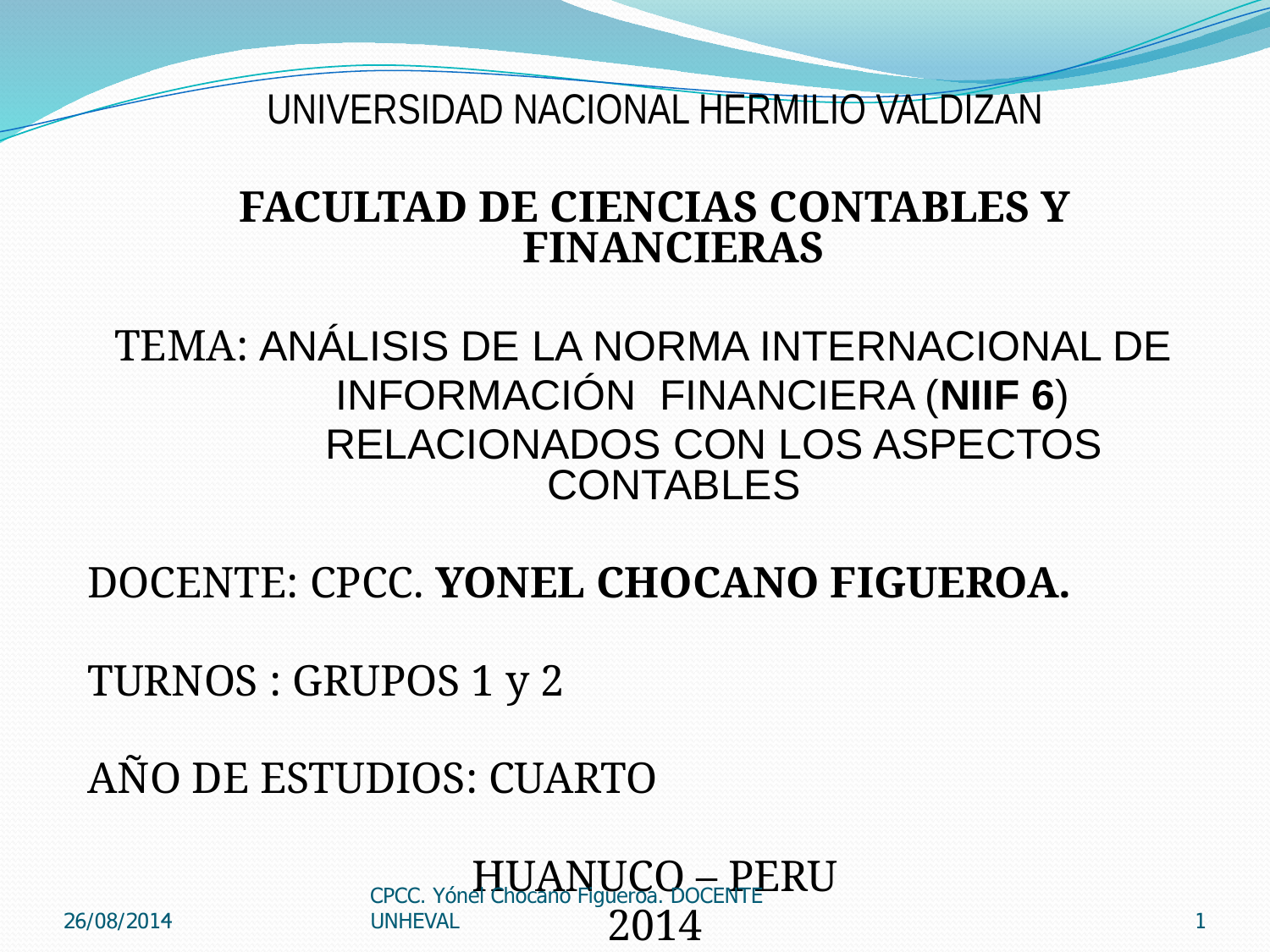

UNIVERSIDAD NACIONAL HERMILIO VALDIZAN

FACULTAD DE CIENCIAS CONTABLES Y FINANCIERAS

TEMA: ANÁLISIS DE LA NORMA INTERNACIONAL DE
          INFORMACIÓN  FINANCIERA (NIIF 6)
          RELACIONADOS CON LOS ASPECTOS CONTABLES

DOCENTE: CPCC. YONEL CHOCANO FIGUEROA.

TURNOS : GRUPOS 1 y 2

AÑO DE ESTUDIOS: CUARTO

HUANUCO – PERU
2014
26/08/2014
CPCC. Yónel Chocano Figueroa. DOCENTE UNHEVAL
1